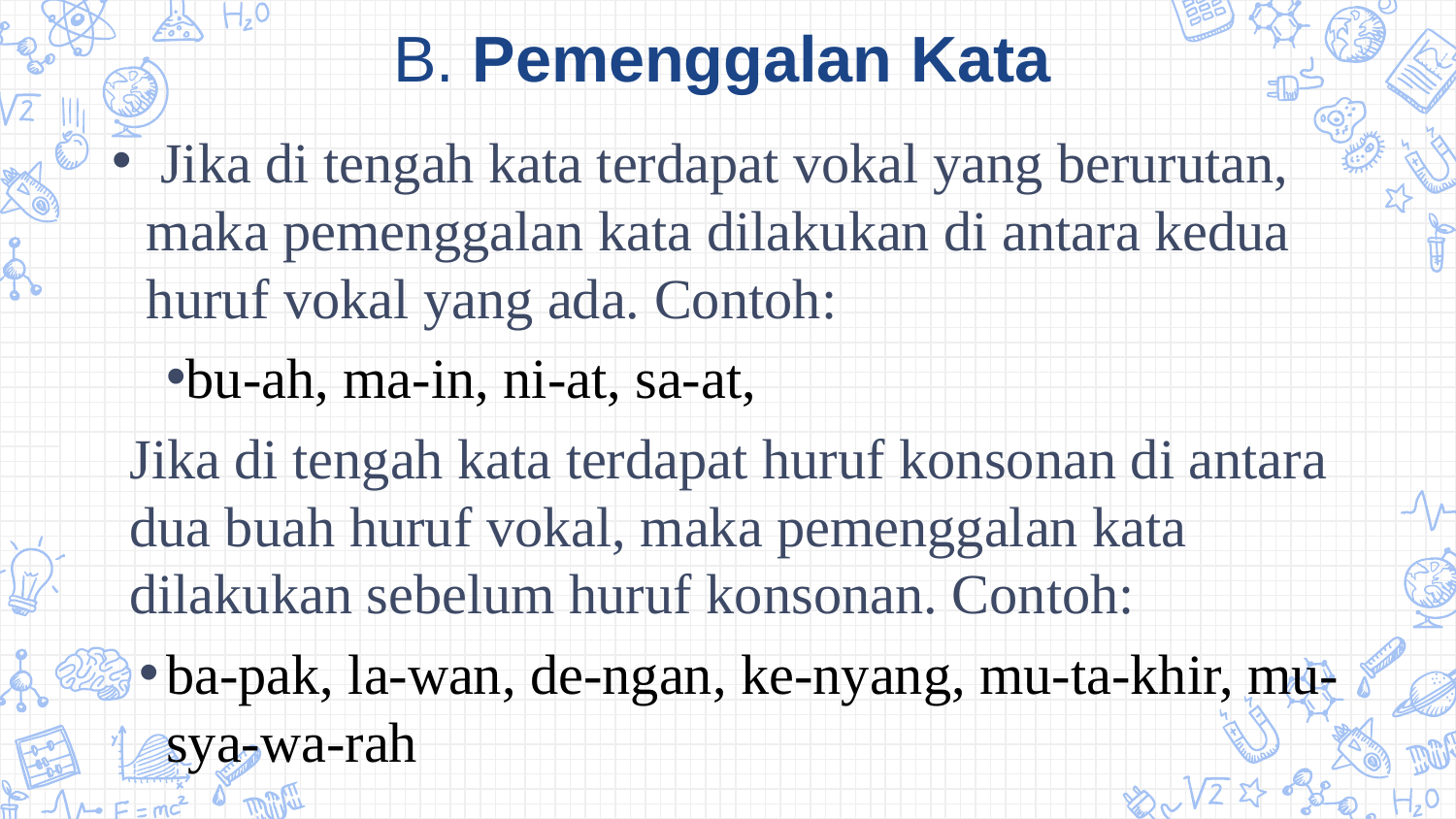

B. Pemenggalan Kata
 Jika di tengah kata terdapat vokal yang berurutan, maka pemenggalan kata dilakukan di antara kedua huruf vokal yang ada. Contoh:
bu-ah, ma-in, ni-at, sa-at,
Jika di tengah kata terdapat huruf konsonan di antara dua buah huruf vokal, maka pemenggalan kata dilakukan sebelum huruf konsonan. Contoh:
ba-pak, la-wan, de-ngan, ke-nyang, mu-ta-khir, mu-sya-wa-rah